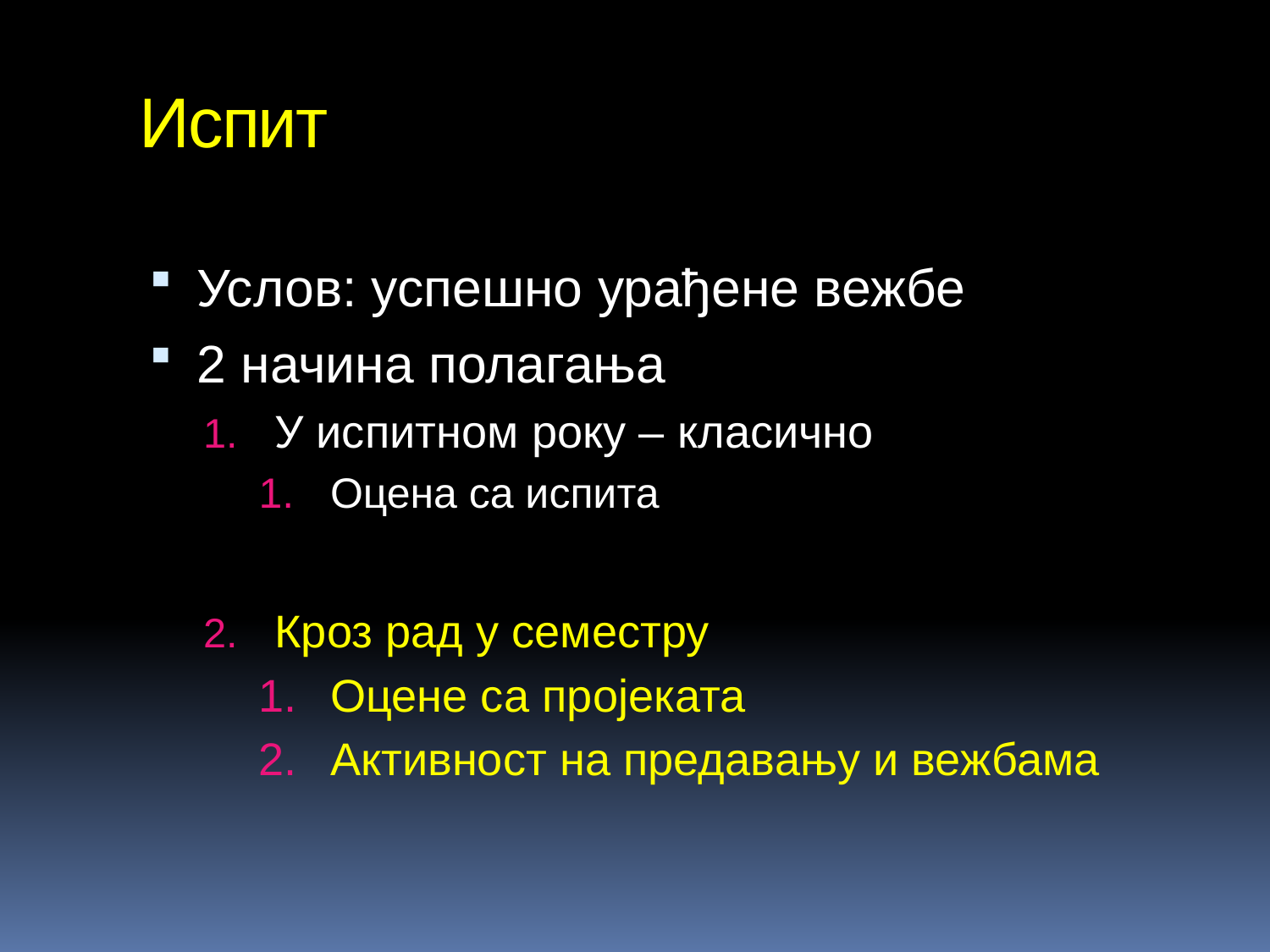

# Испит
Услов: успешно урађене вежбе
2 начина полагања
У испитном року – класично
Оцена са испита

Кроз рад у семестру
Оцене са пројеката
Активност на предавању и вежбама